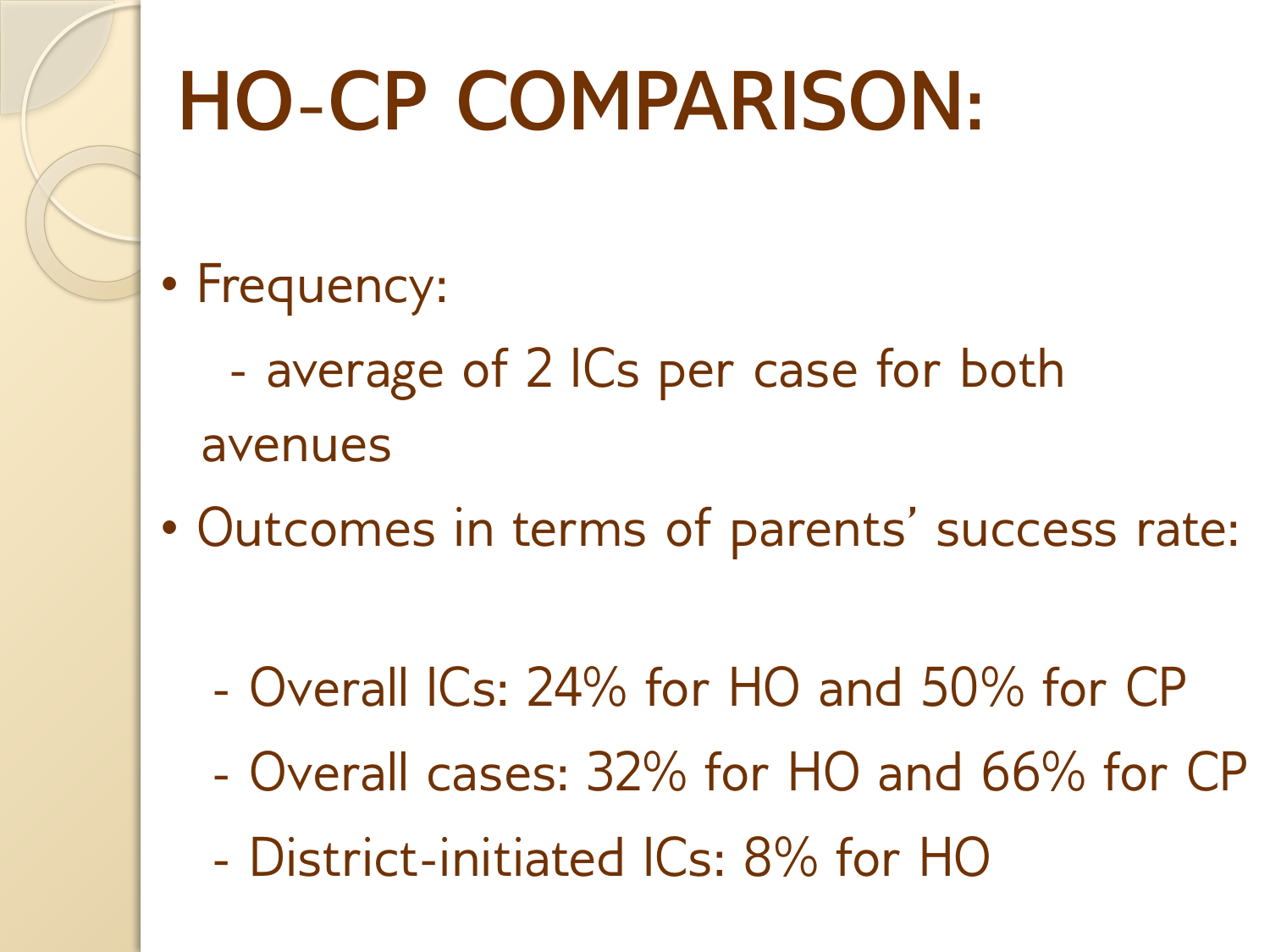

HO-CP Comparison:
• Frequency:
    - average of 2 ICs per case for both avenues
• Outcomes in terms of parents’ success rate:
   - Overall ICs: 24% for HO and 50% for CP
   - Overall cases: 32% for HO and 66% for CP
   - District-initiated ICs: 8% for HO